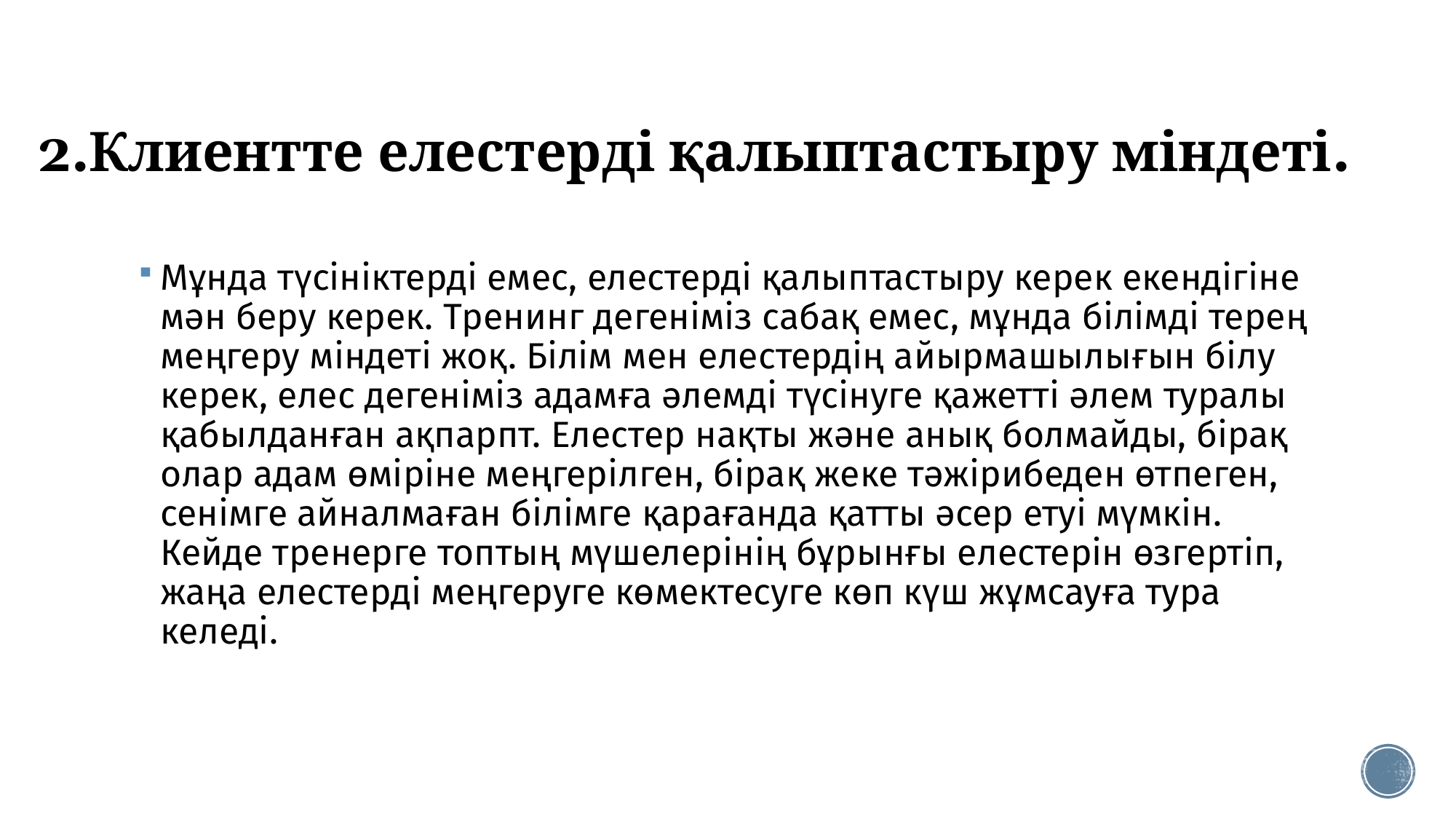

# 2.Клиентте елестерді қалыптастыру міндеті.
Мұнда түсініктерді емес, елестерді қалыптастыру керек екендігіне мән беру керек. Тренинг дегеніміз сабақ емес, мұнда білімді терең меңгеру міндеті жоқ. Білім мен елестердің айырмашылығын білу керек, елес дегеніміз адамға әлемді түсінуге қажетті әлем туралы қабылданған ақпарпт. Елестер нақты және анық болмайды, бірақ олар адам өміріне меңгерілген, бірақ жеке тәжірибеден өтпеген, сенімге айналмаған білімге қарағанда қатты әсер етуі мүмкін. Кейде тренерге топтың мүшелерінің бұрынғы елестерін өзгертіп, жаңа елестерді меңгеруге көмектесуге көп күш жұмсауға тура келеді.